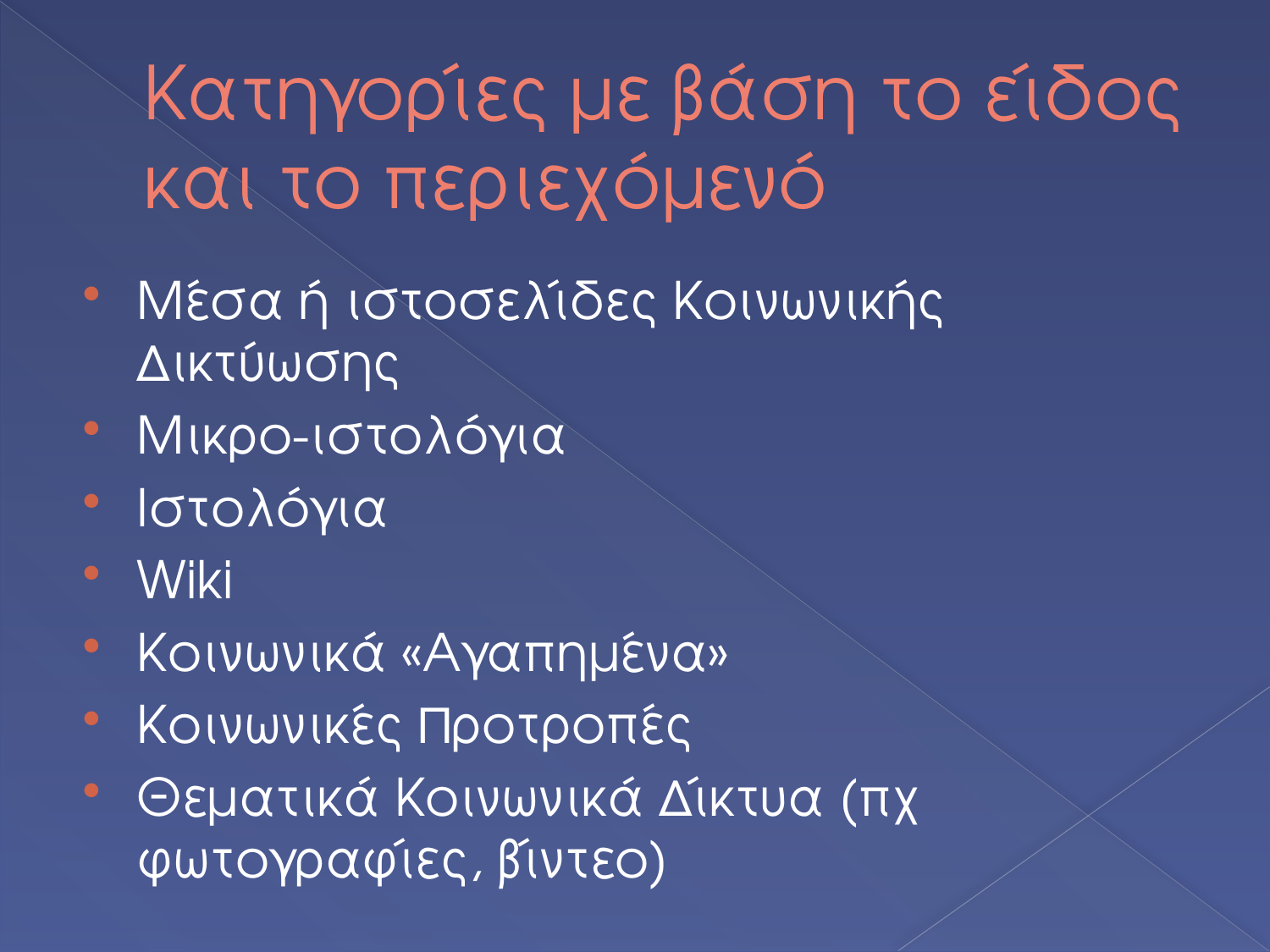

# Κατηγορίες με βάση το είδος και το περιεχόμενό
Μέσα ή ιστοσελίδες Κοινωνικής Δικτύωσης
Μικρο-ιστολόγια
Ιστολόγια
Wiki
Κοινωνικά «Αγαπημένα»
Κοινωνικές Προτροπές
Θεματικά Κοινωνικά Δίκτυα (πχ φωτογραφίες, βίντεο)